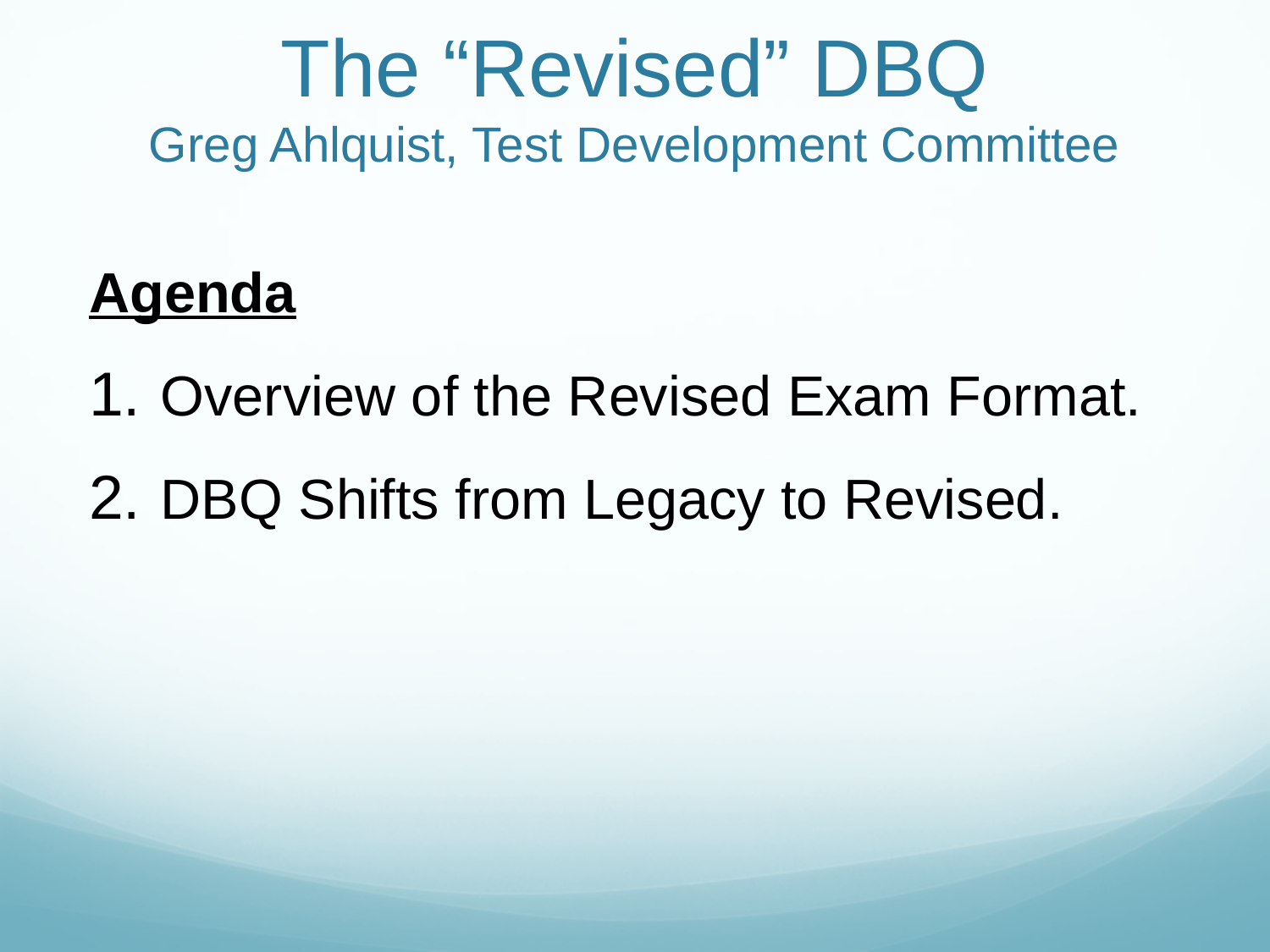

# The “Revised” DBQ Greg Ahlquist, Test Development Committee
Agenda
Overview of the Revised Exam Format.
DBQ Shifts from Legacy to Revised.